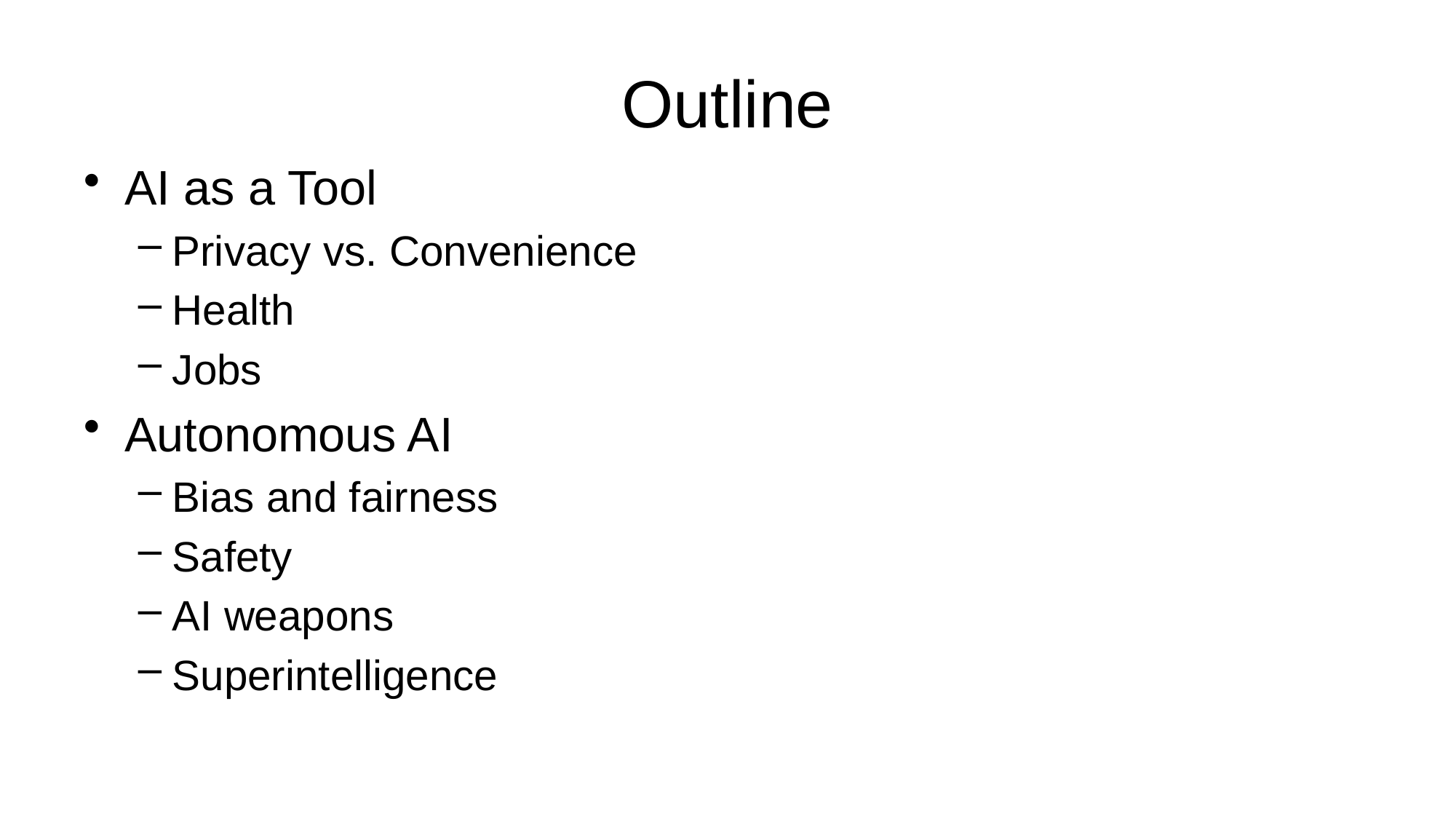

# Outline
AI as a Tool
Privacy vs. Convenience
Health
Jobs
Autonomous AI
Bias and fairness
Safety
AI weapons
Superintelligence